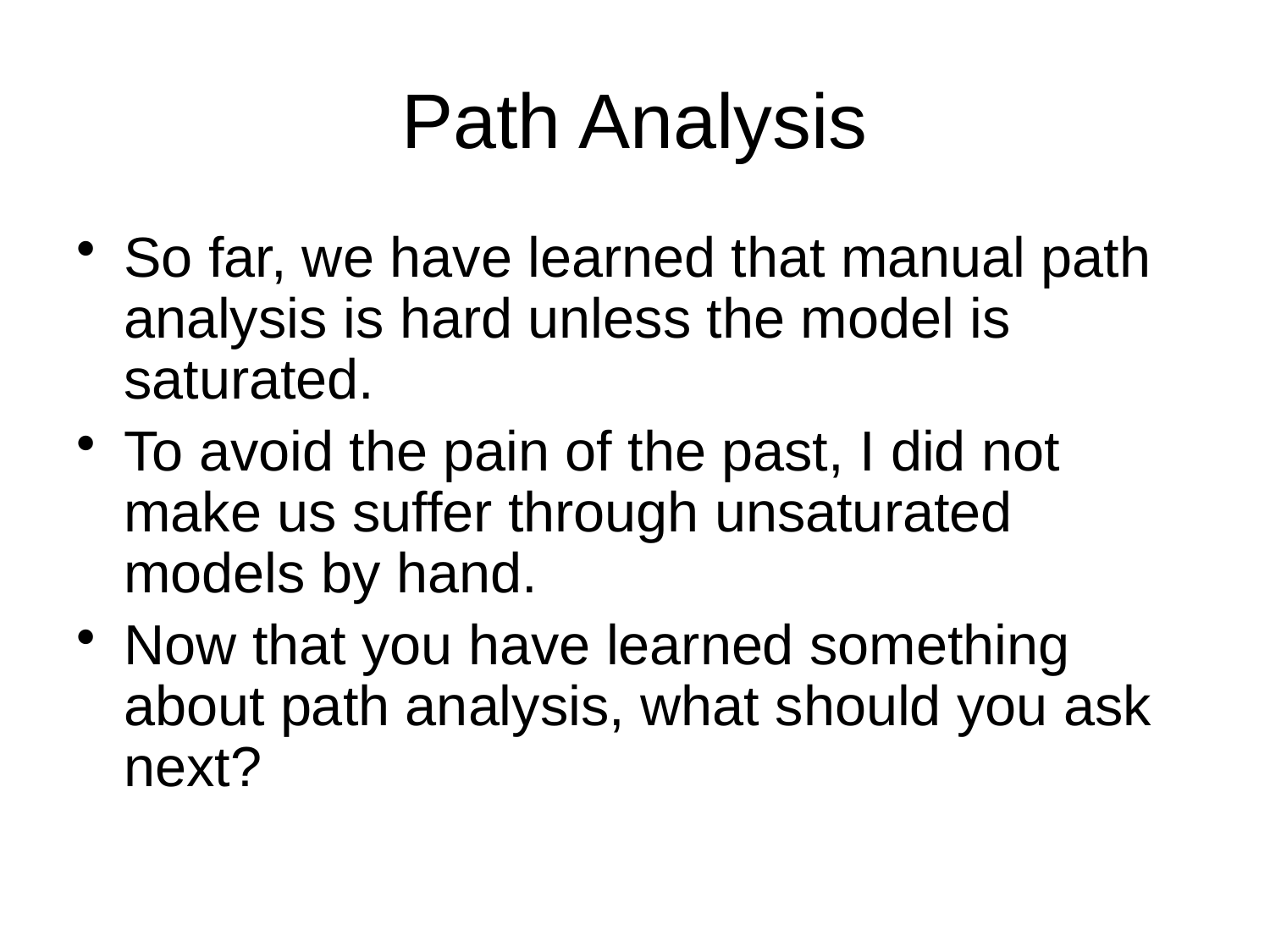

# Path Analysis
So far, we have learned that manual path analysis is hard unless the model is saturated.
To avoid the pain of the past, I did not make us suffer through unsaturated models by hand.
Now that you have learned something about path analysis, what should you ask next?